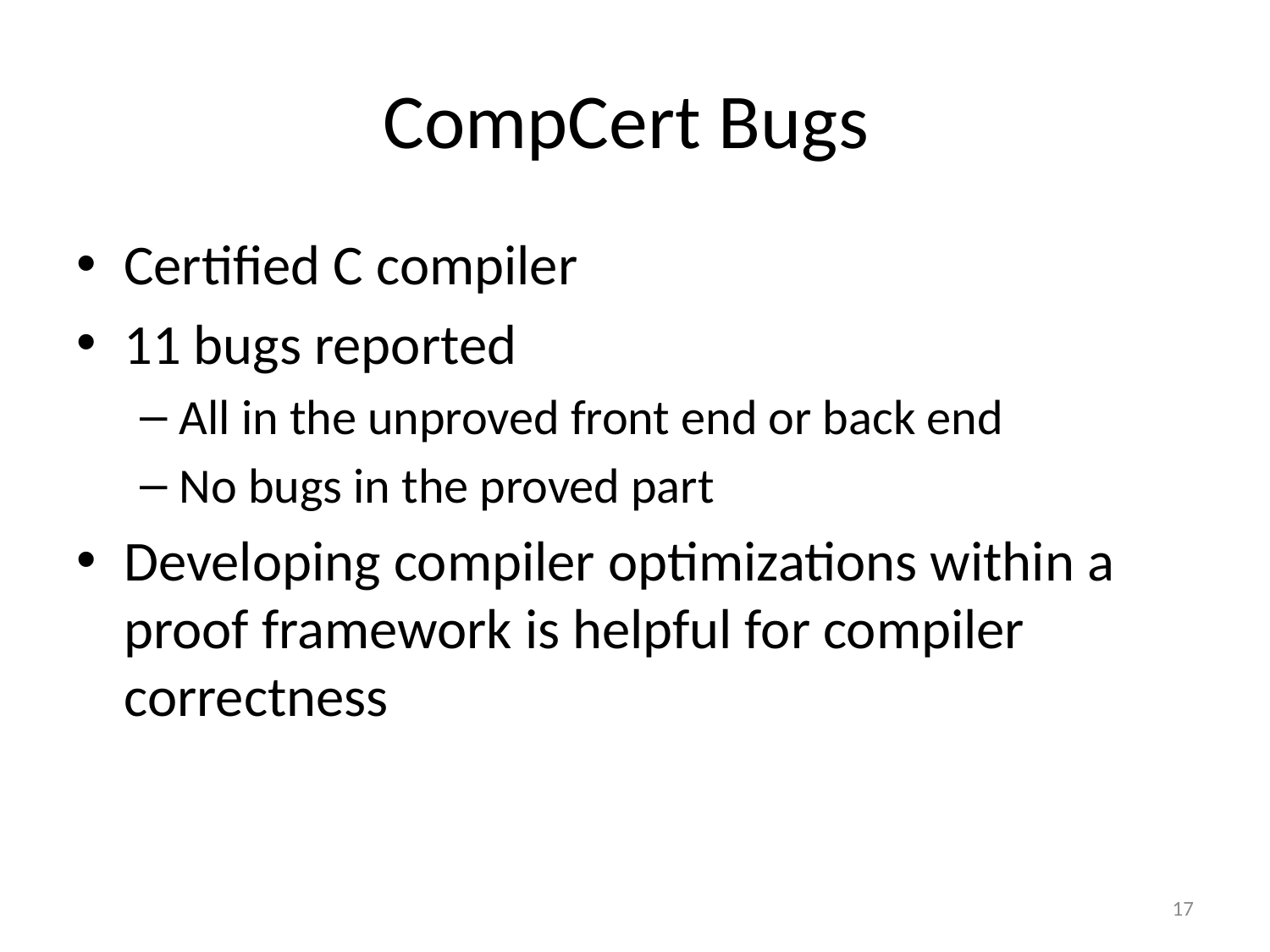

# CompCert Bugs
Certified C compiler
11 bugs reported
All in the unproved front end or back end
No bugs in the proved part
Developing compiler optimizations within a proof framework is helpful for compiler correctness

17